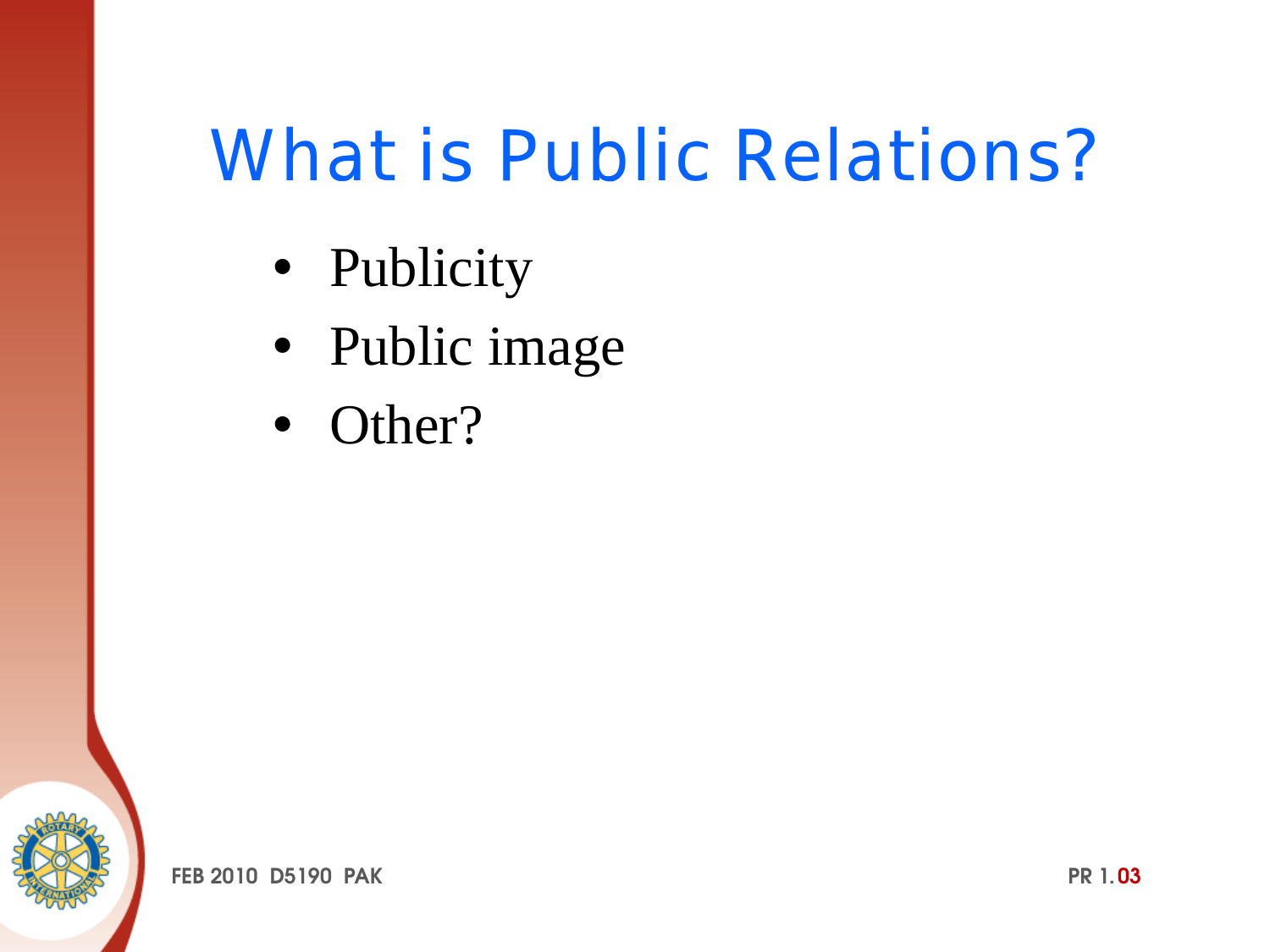

# What is Public Relations?
Publicity
Public image
Other?
FEB 2010  D5190  PAK                                                                                                                    PR 1.03